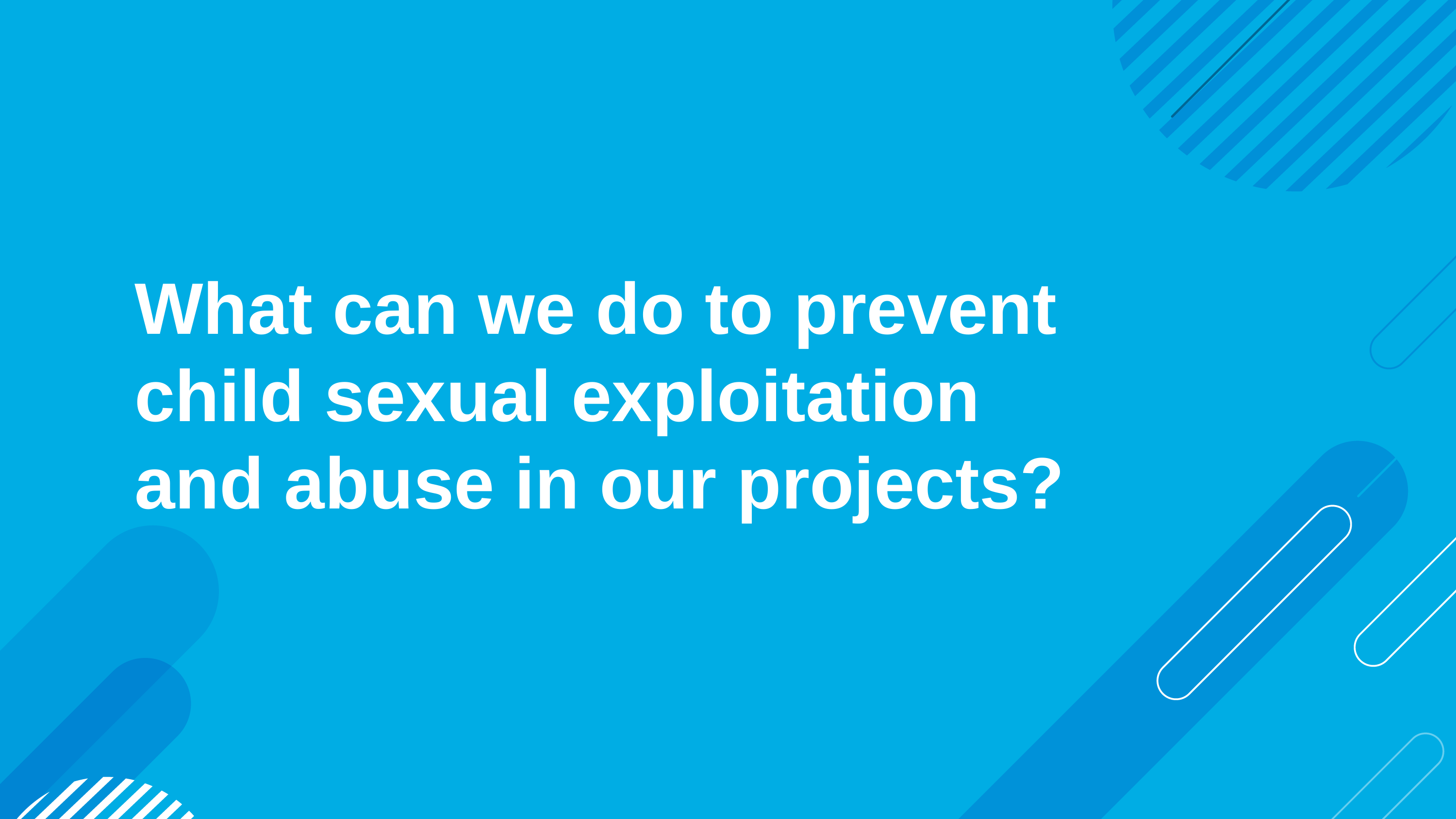

What can we do to prevent child sexual exploitation and abuse in our projects?